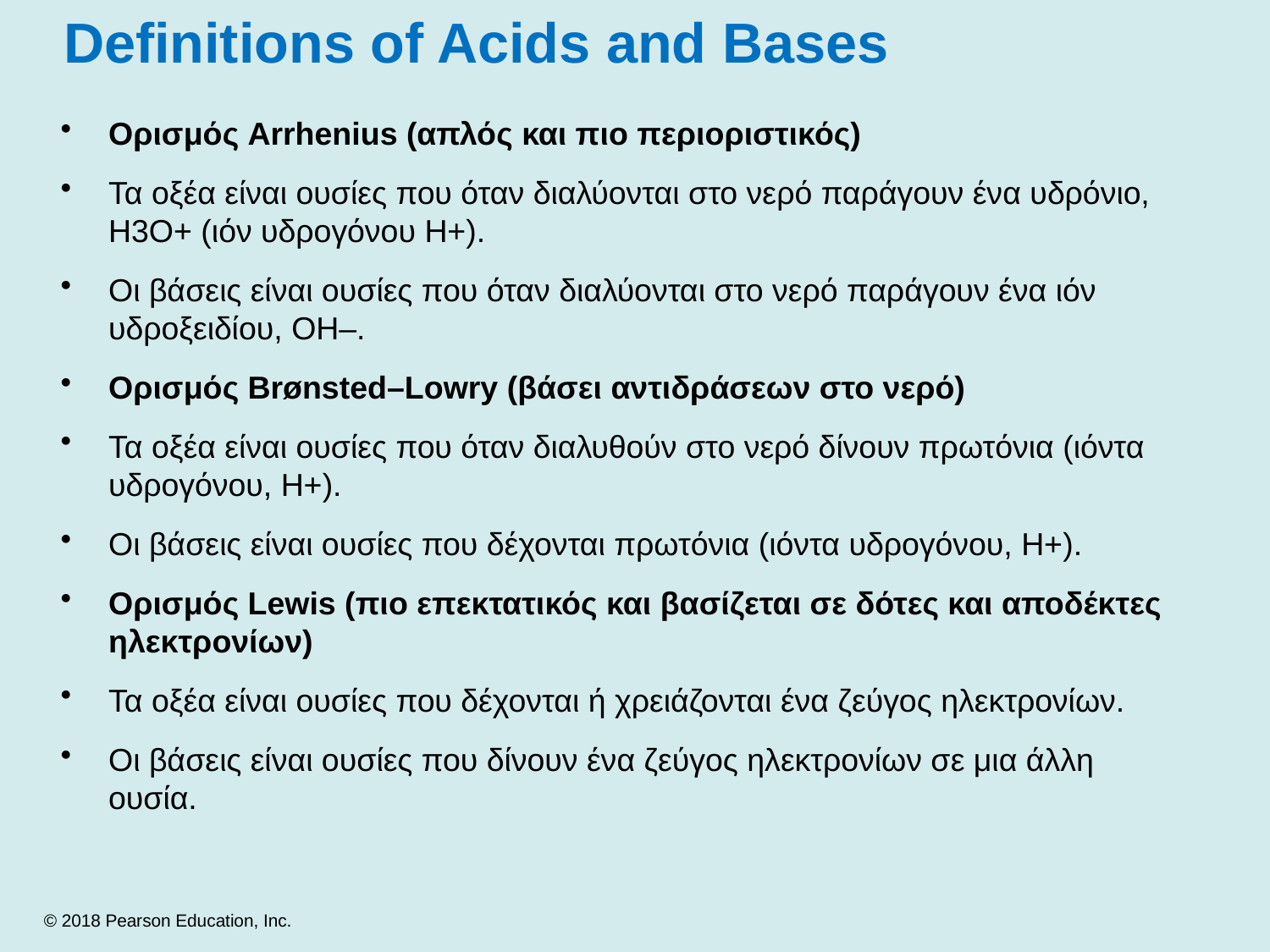

# Definitions of Acids and Bases
Ορισμός Arrhenius (απλός και πιο περιοριστικός)
Τα οξέα είναι ουσίες που όταν διαλύονται στο νερό παράγουν ένα υδρόνιο, H3O+ (ιόν υδρογόνου H+).
Οι βάσεις είναι ουσίες που όταν διαλύονται στο νερό παράγουν ένα ιόν υδροξειδίου, ΟΗ–.
Ορισμός Brønsted–Lowry (βάσει αντιδράσεων στο νερό)
Τα οξέα είναι ουσίες που όταν διαλυθούν στο νερό δίνουν πρωτόνια (ιόντα υδρογόνου, Η+).
Οι βάσεις είναι ουσίες που δέχονται πρωτόνια (ιόντα υδρογόνου, Η+).
Ορισμός Lewis (πιο επεκτατικός και βασίζεται σε δότες και αποδέκτες ηλεκτρονίων)
Τα οξέα είναι ουσίες που δέχονται ή χρειάζονται ένα ζεύγος ηλεκτρονίων.
Οι βάσεις είναι ουσίες που δίνουν ένα ζεύγος ηλεκτρονίων σε μια άλλη ουσία.